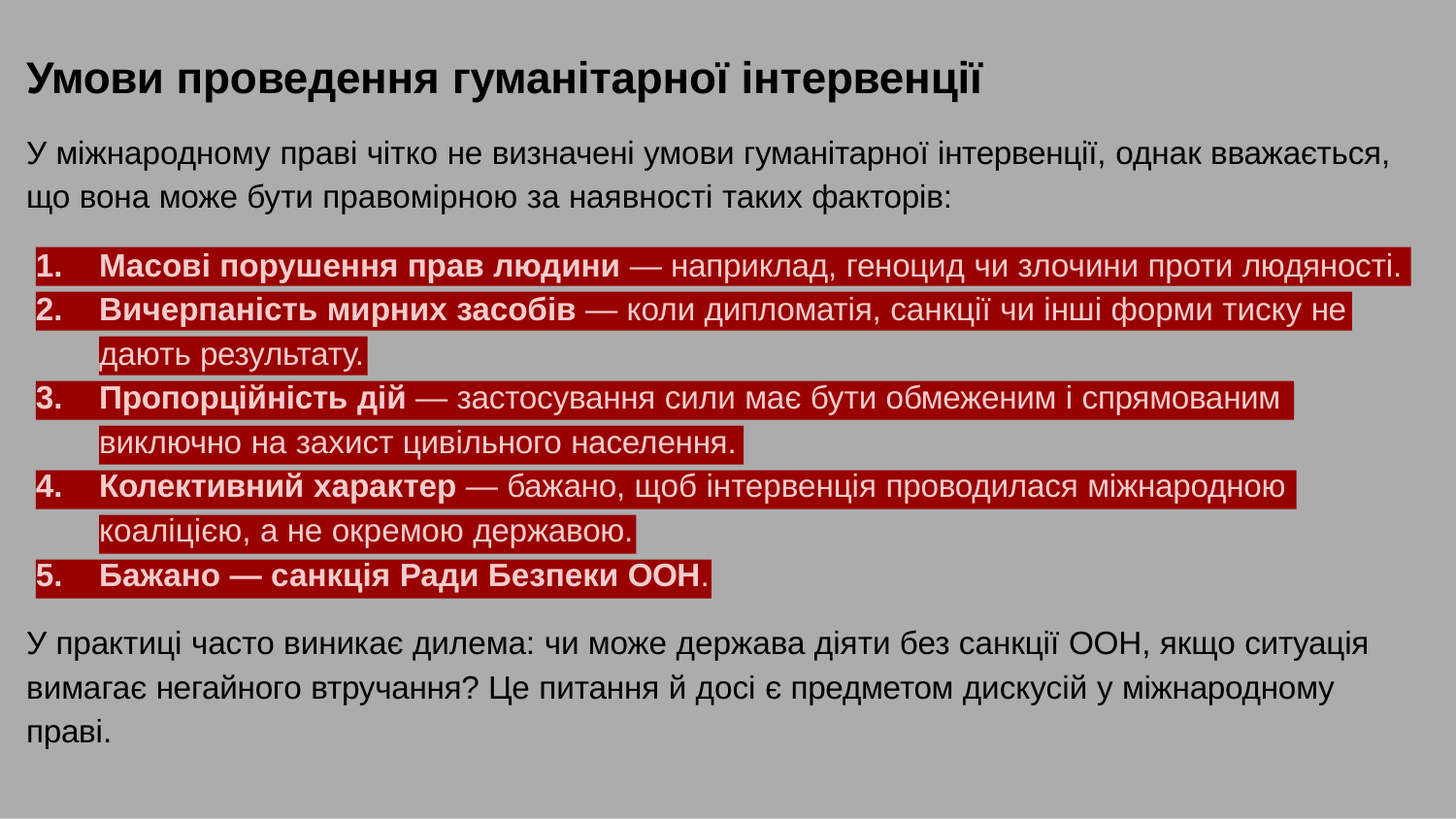

# Умови проведення гуманітарної інтервенції
У міжнародному праві чітко не визначені умови гуманітарної інтервенції, однак вважається, що вона може бути правомірною за наявності таких факторів:
Масові порушення прав людини — наприклад, геноцид чи злочини проти людяності.
Вичерпаність мирних засобів — коли дипломатія, санкції чи інші форми тиску не дають результату.
Пропорційність дій — застосування сили має бути обмеженим і спрямованим виключно на захист цивільного населення.
Колективний характер — бажано, щоб інтервенція проводилася міжнародною коаліцією, а не окремою державою.
Бажано — санкція Ради Безпеки ООН.
У практиці часто виникає дилема: чи може держава діяти без санкції ООН, якщо ситуація вимагає негайного втручання? Це питання й досі є предметом дискусій у міжнародному праві.